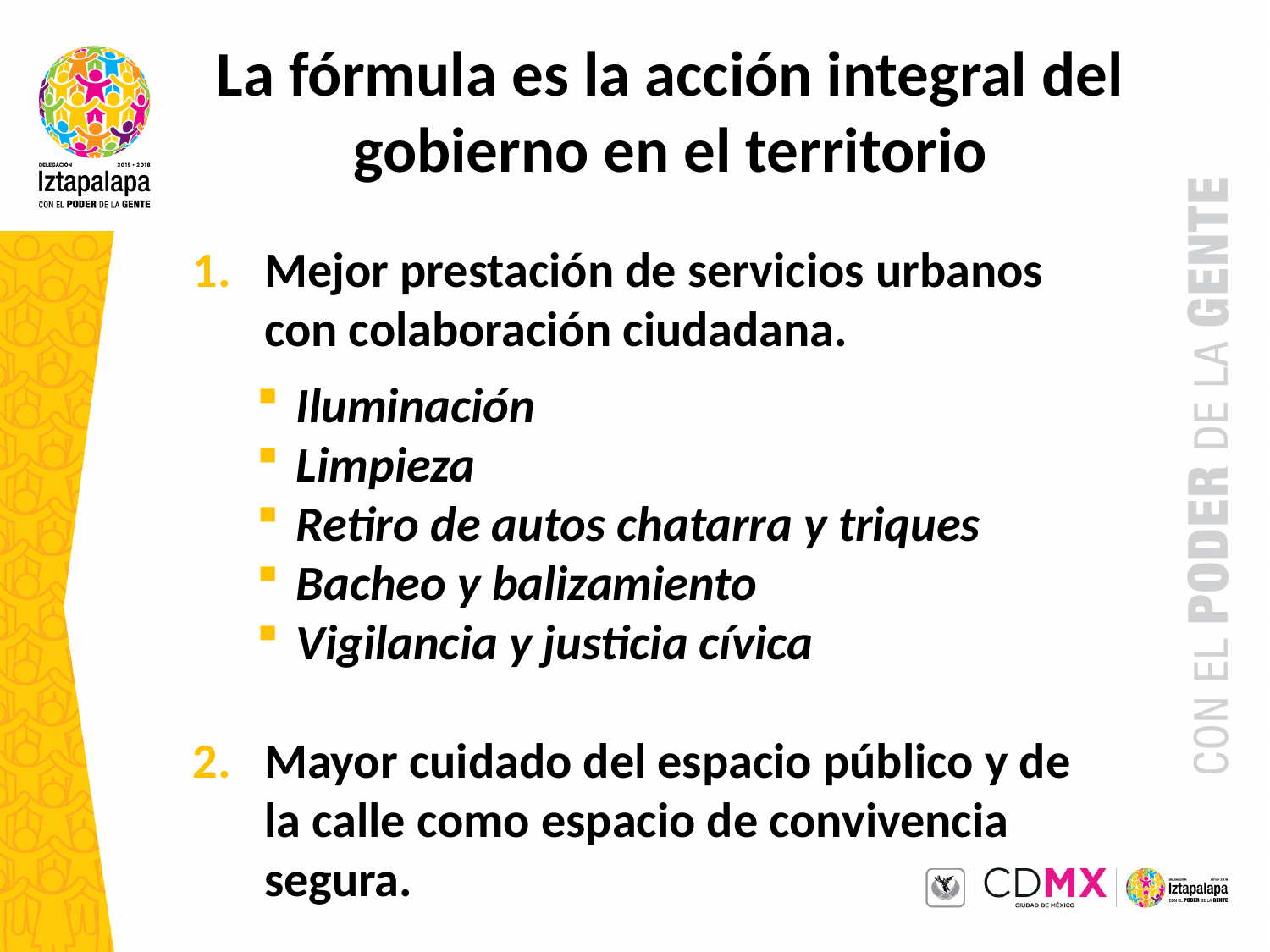

La fórmula es la acción integral del gobierno en el territorio
Mejor prestación de servicios urbanos con colaboración ciudadana.

Iluminación
Limpieza
Retiro de autos chatarra y triques
Bacheo y balizamiento
Vigilancia y justicia cívica

Mayor cuidado del espacio público y de la calle como espacio de convivencia segura.